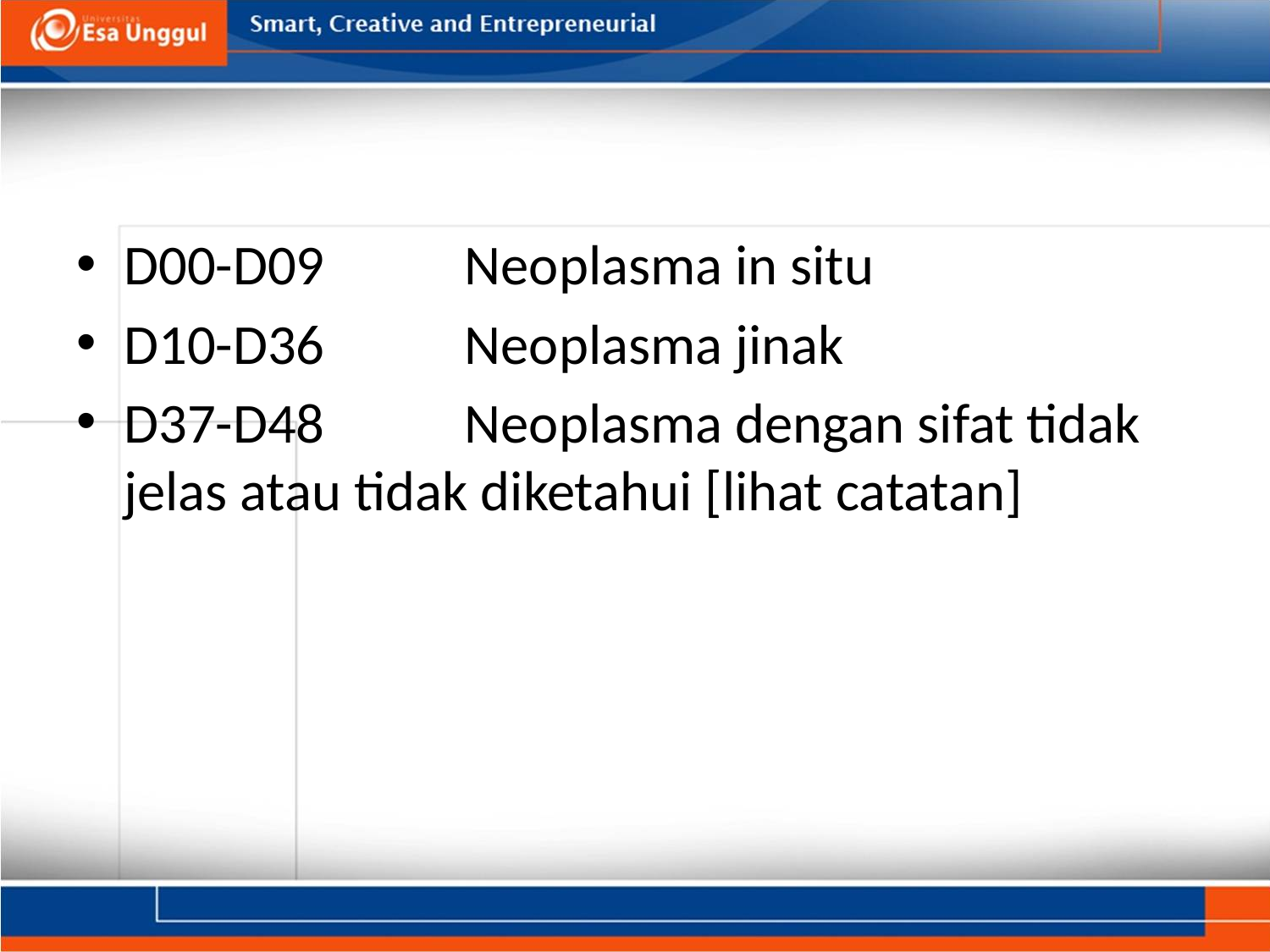

D00-D09           Neoplasma in situ
D10-D36           Neoplasma jinak
D37-D48           Neoplasma dengan sifat tidak jelas atau tidak diketahui [lihat catatan]